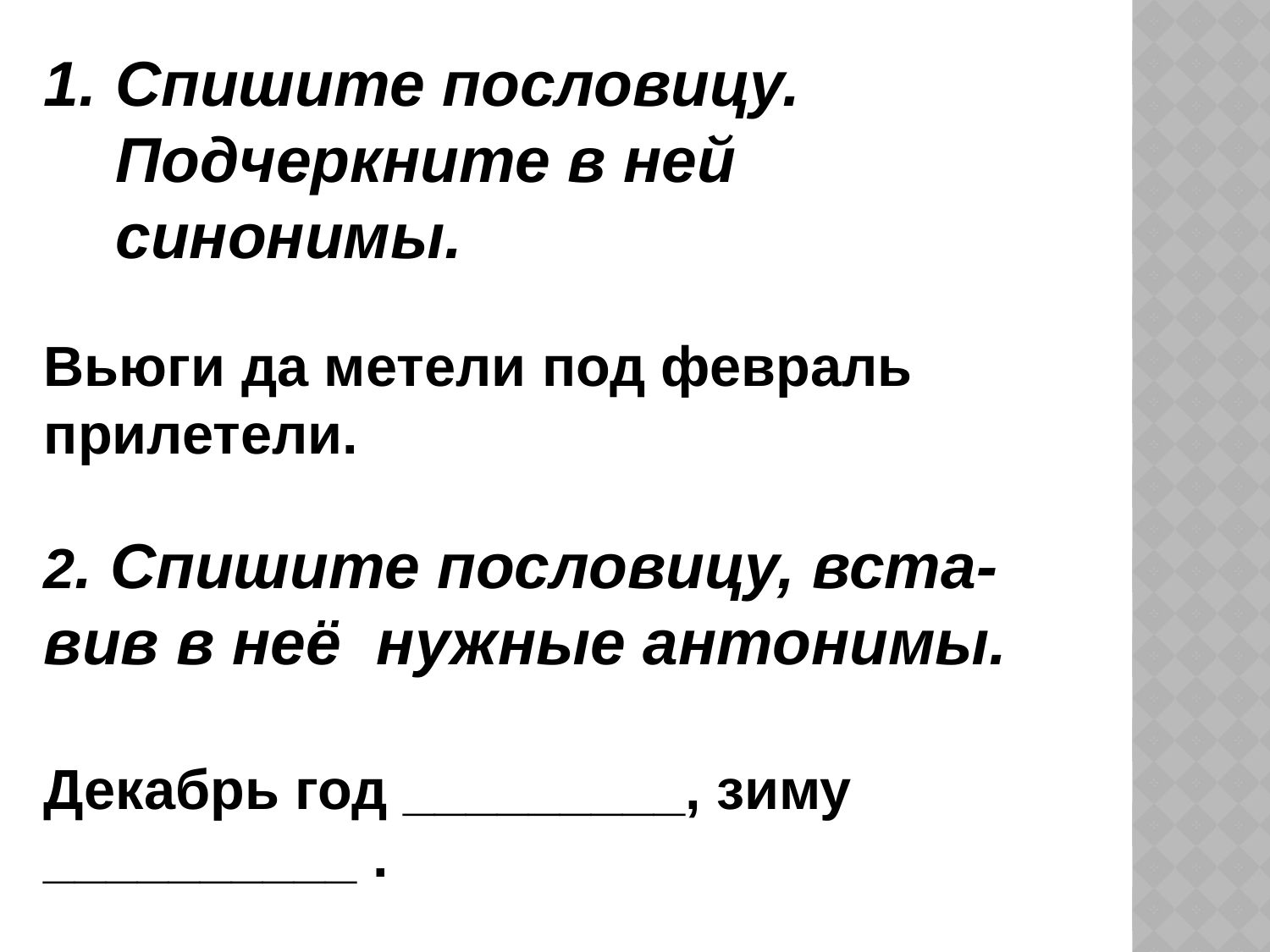

Спишите пословицу. Подчеркните в ней синонимы.

Вьюги да метели под февраль прилетели.

2. Спишите пословицу, вста-вив в неё  нужные антонимы.

Декабрь год _________, зиму __________ .